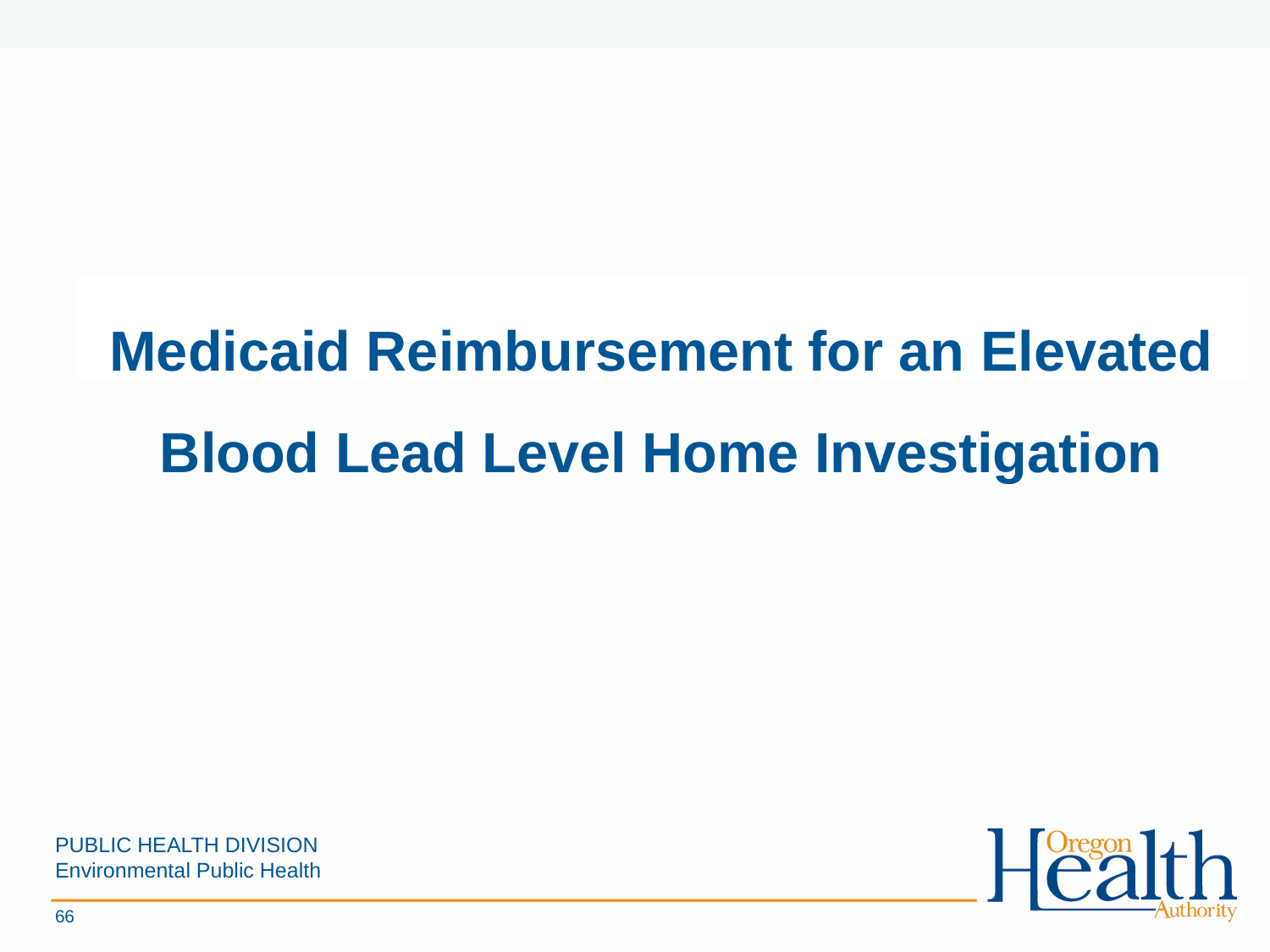

Medicaid Reimbursement for an Elevated Blood Lead Level Home Investigation
PUBLIC HEALTH DIVISION
Environmental Public Health

66